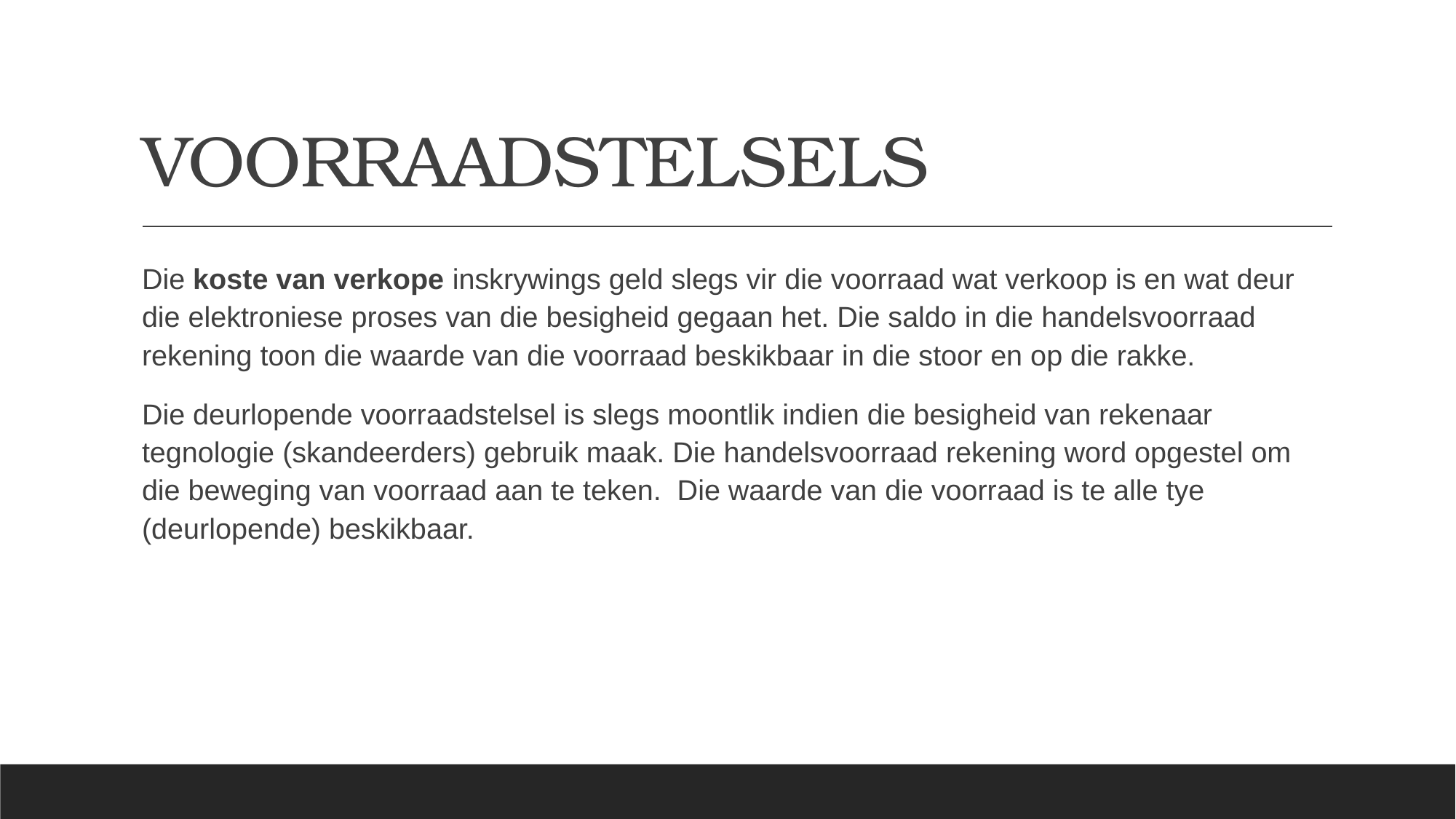

# VOORRAADSTELSELS
Die koste van verkope inskrywings geld slegs vir die voorraad wat verkoop is en wat deur die elektroniese proses van die besigheid gegaan het. Die saldo in die handelsvoorraad rekening toon die waarde van die voorraad beskikbaar in die stoor en op die rakke.
Die deurlopende voorraadstelsel is slegs moontlik indien die besigheid van rekenaar  tegnologie (skandeerders) gebruik maak. Die handelsvoorraad rekening word opgestel om die beweging van voorraad aan te teken.  Die waarde van die voorraad is te alle tye (deurlopende) beskikbaar.